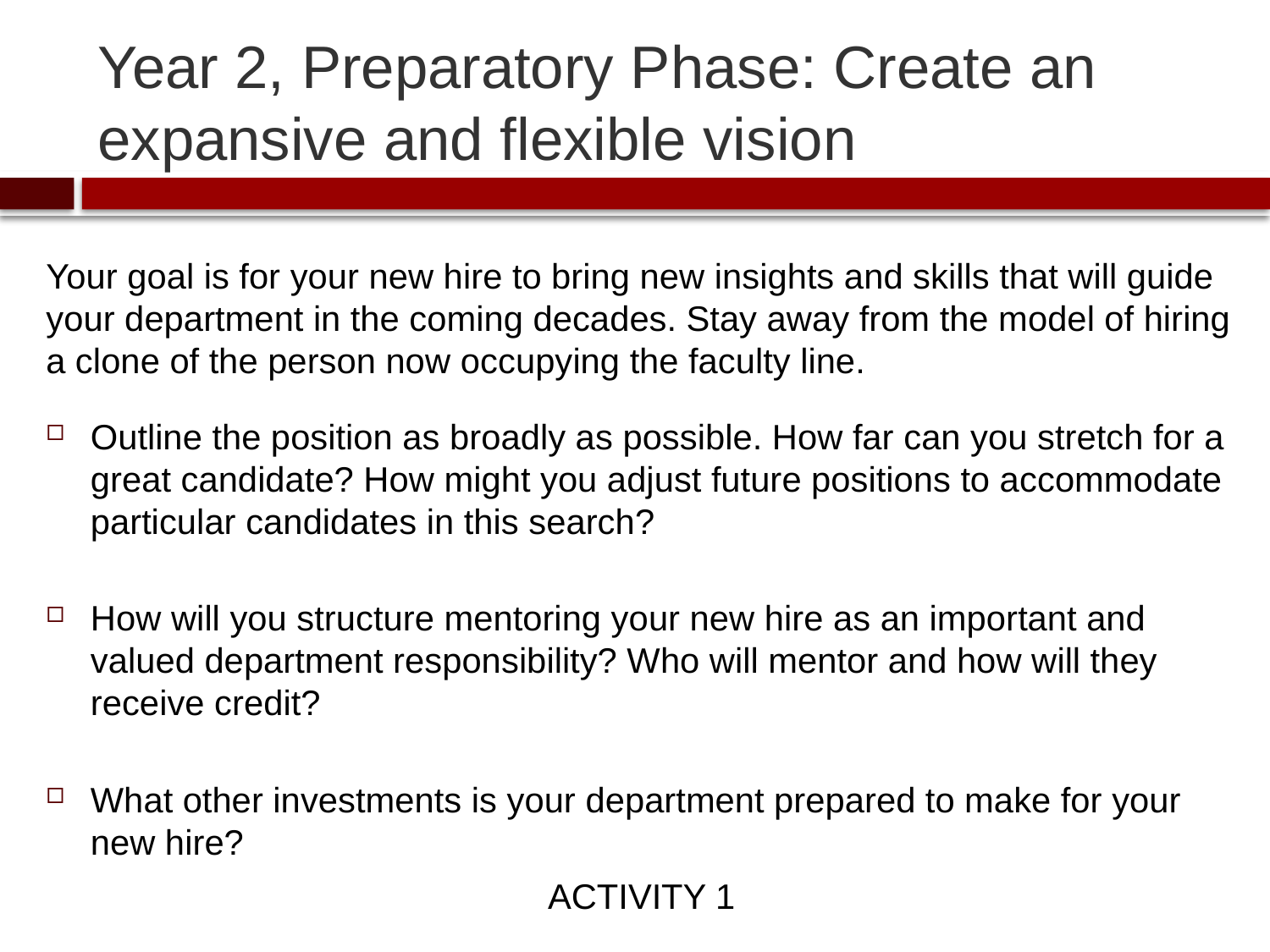

# Year 2, Preparatory Phase: Create an expansive and flexible vision
Your goal is for your new hire to bring new insights and skills that will guide your department in the coming decades. Stay away from the model of hiring a clone of the person now occupying the faculty line.
Outline the position as broadly as possible. How far can you stretch for a great candidate? How might you adjust future positions to accommodate particular candidates in this search?
How will you structure mentoring your new hire as an important and valued department responsibility? Who will mentor and how will they receive credit?
What other investments is your department prepared to make for your new hire?
ACTIVITY 1